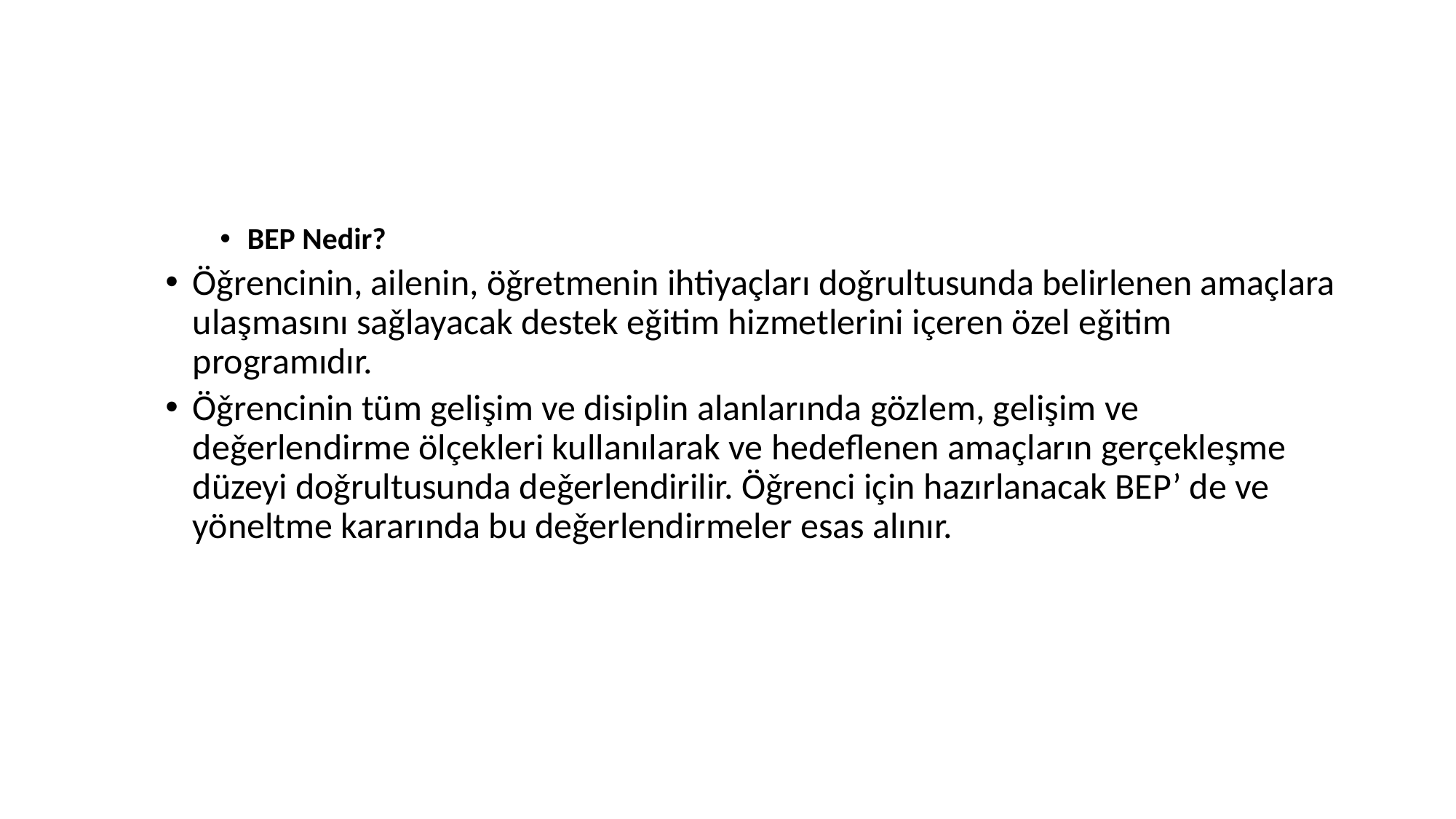

#
BEP Nedir?
Öǧrencinin, ailenin, öǧretmenin ihtiyaçları doǧrultusunda belirlenen amaçlara ulaşmasını saǧlayacak destek eǧitim hizmetlerini içeren özel eǧitim programıdır.
Öǧrencinin tüm gelişim ve disiplin alanlarında gözlem, gelişim ve deǧerlendirme ölçekleri kullanılarak ve hedeflenen amaçların gerçekleşme düzeyi doǧrultusunda deǧerlendirilir. Öǧrenci için hazırlanacak BEP’ de ve yöneltme kararında bu deǧerlendirmeler esas alınır.